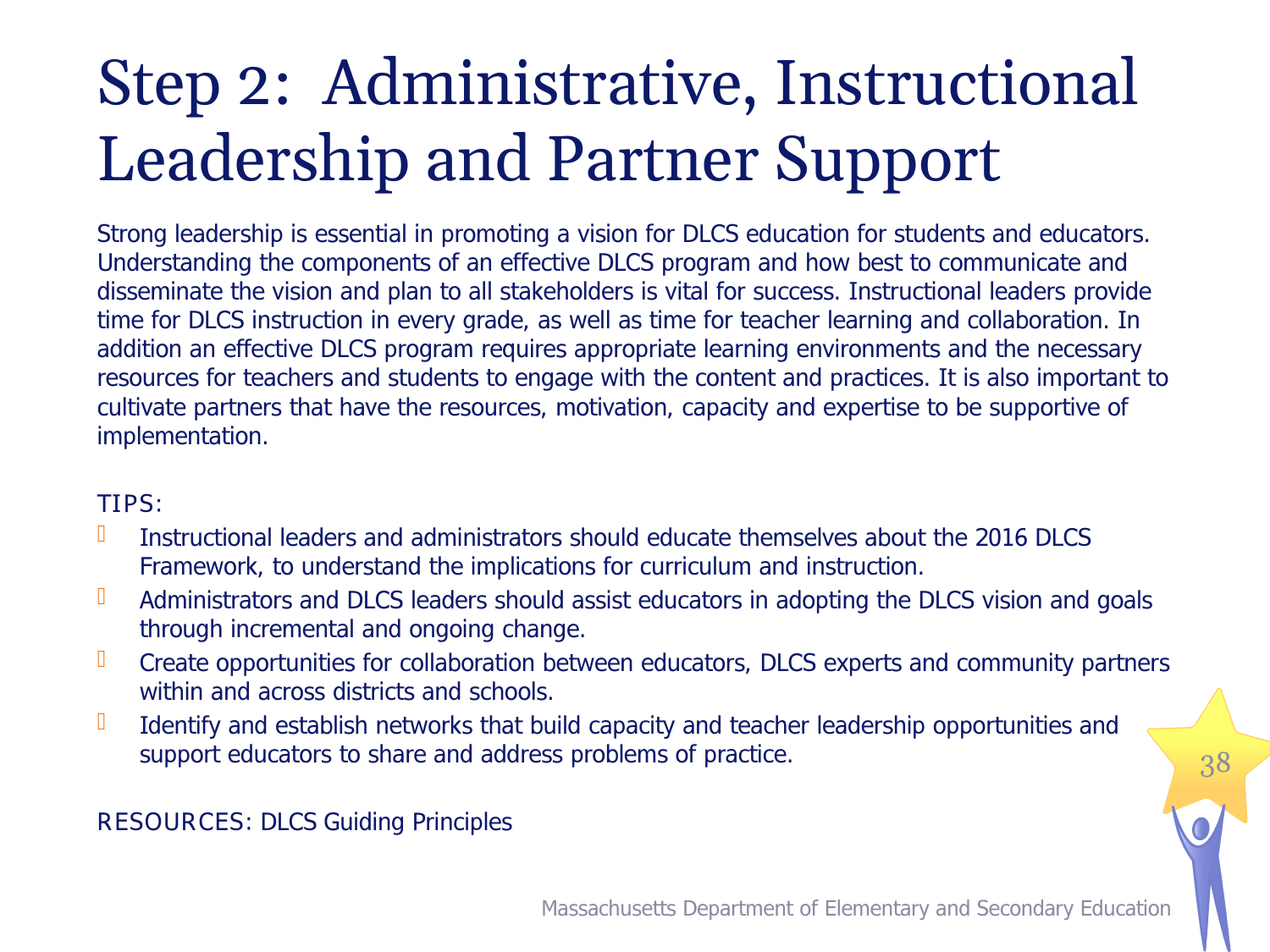

# Step 2:  Administrative, Instructional Leadership and Partner Support
Strong leadership is essential in promoting a vision for DLCS education for students and educators. Understanding the components of an effective DLCS program and how best to communicate and disseminate the vision and plan to all stakeholders is vital for success. Instructional leaders provide time for DLCS instruction in every grade, as well as time for teacher learning and collaboration. In addition an effective DLCS program requires appropriate learning environments and the necessary resources for teachers and students to engage with the content and practices. It is also important to cultivate partners that have the resources, motivation, capacity and expertise to be supportive of implementation.

TIPS:
Instructional leaders and administrators should educate themselves about the 2016 DLCS Framework, to understand the implications for curriculum and instruction.
Administrators and DLCS leaders should assist educators in adopting the DLCS vision and goals through incremental and ongoing change.
Create opportunities for collaboration between educators, DLCS experts and community partners within and across districts and schools.
Identify and establish networks that build capacity and teacher leadership opportunities and support educators to share and address problems of practice.

RESOURCES: DLCS Guiding Principles
38
Massachusetts Department of Elementary and Secondary Education